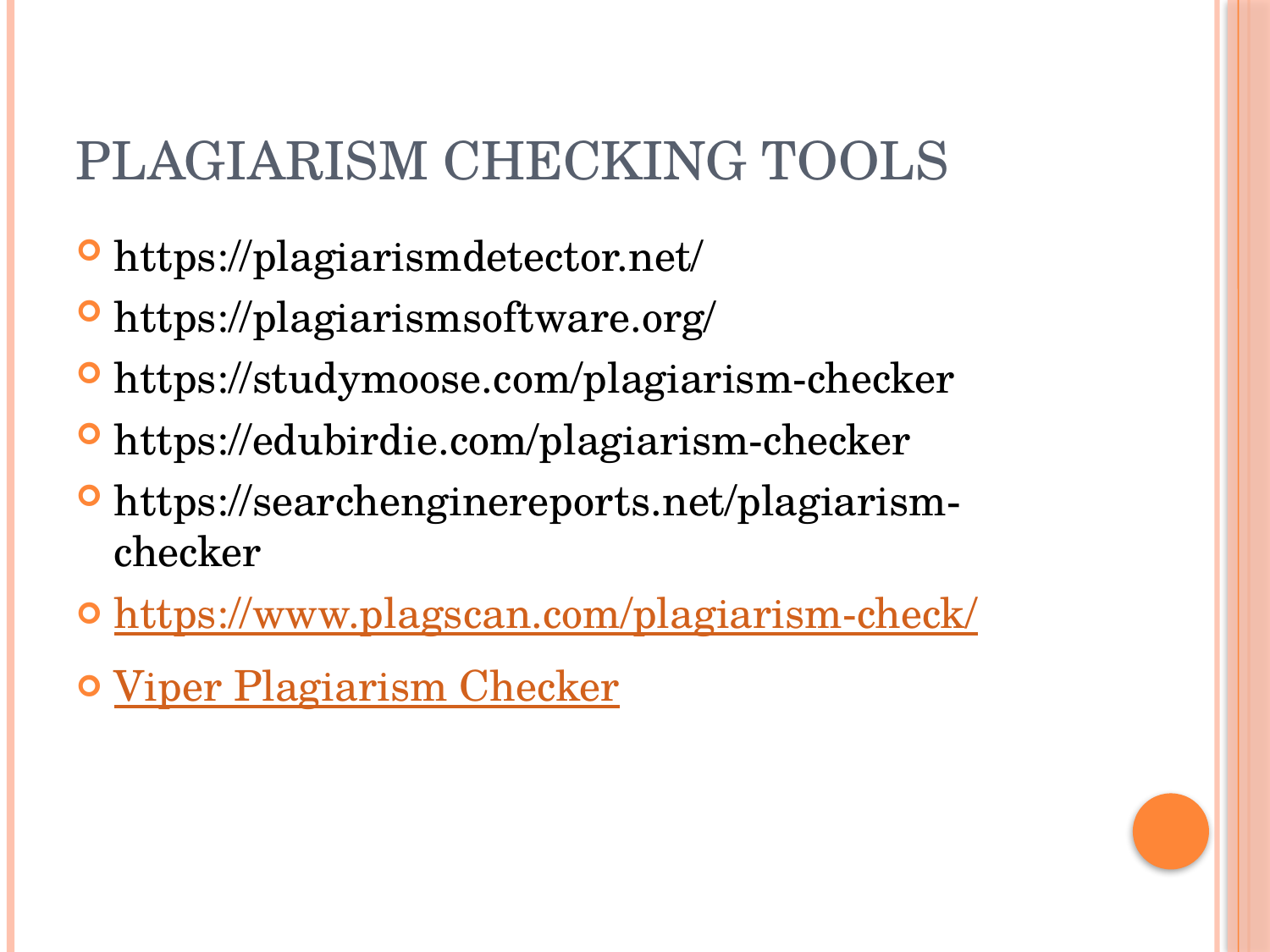

# Plagiarism Checking Tools
https://plagiarismdetector.net/
https://plagiarismsoftware.org/
https://studymoose.com/plagiarism-checker
https://edubirdie.com/plagiarism-checker
https://searchenginereports.net/plagiarism-checker
https://www.plagscan.com/plagiarism-check/
Viper Plagiarism Checker